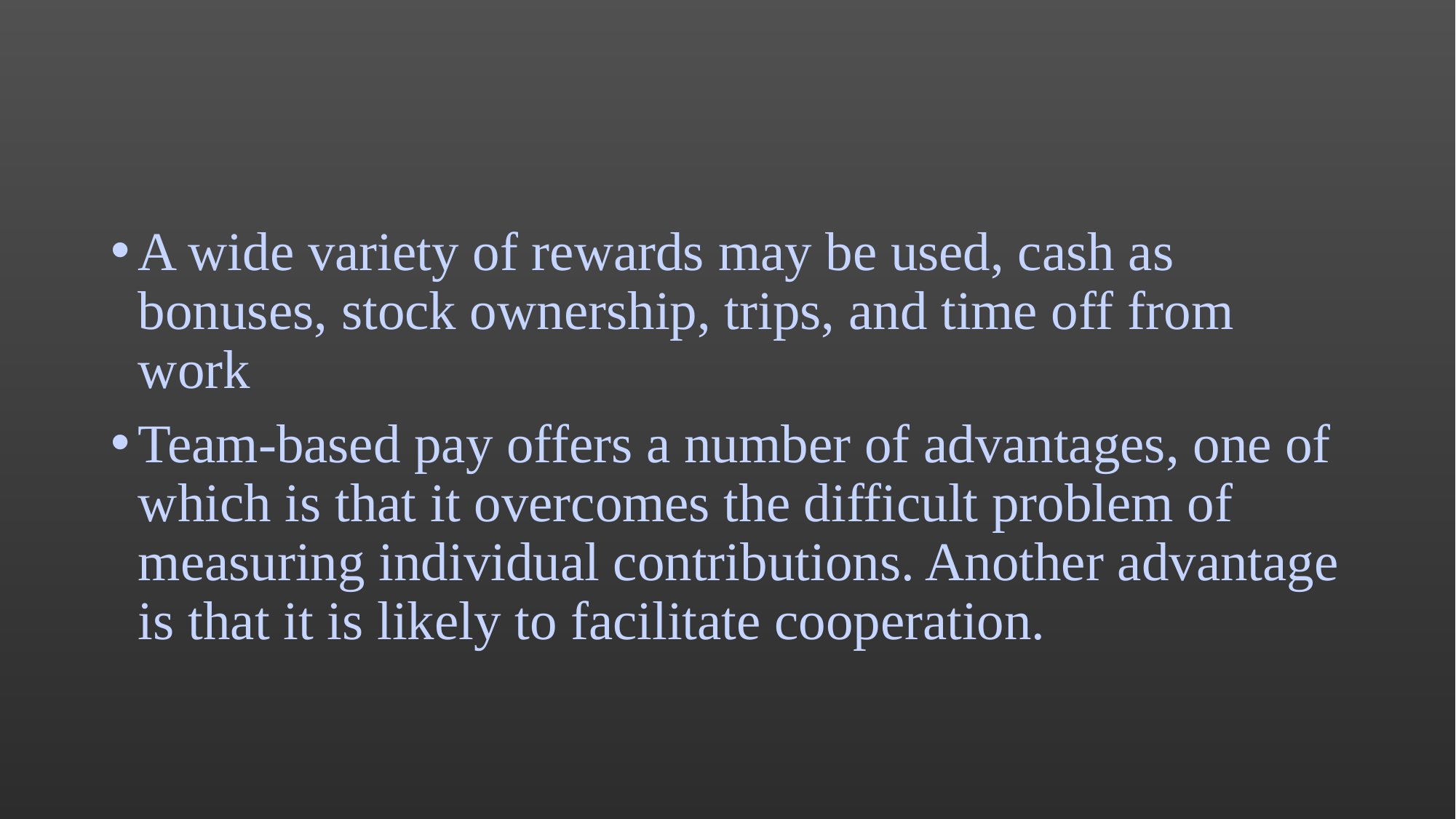

#
A wide variety of rewards may be used, cash as bonuses, stock ownership, trips, and time off from work
Team-based pay offers a number of advantages, one of which is that it overcomes the difficult problem of measuring individual contributions. Another advantage is that it is likely to facilitate cooperation.